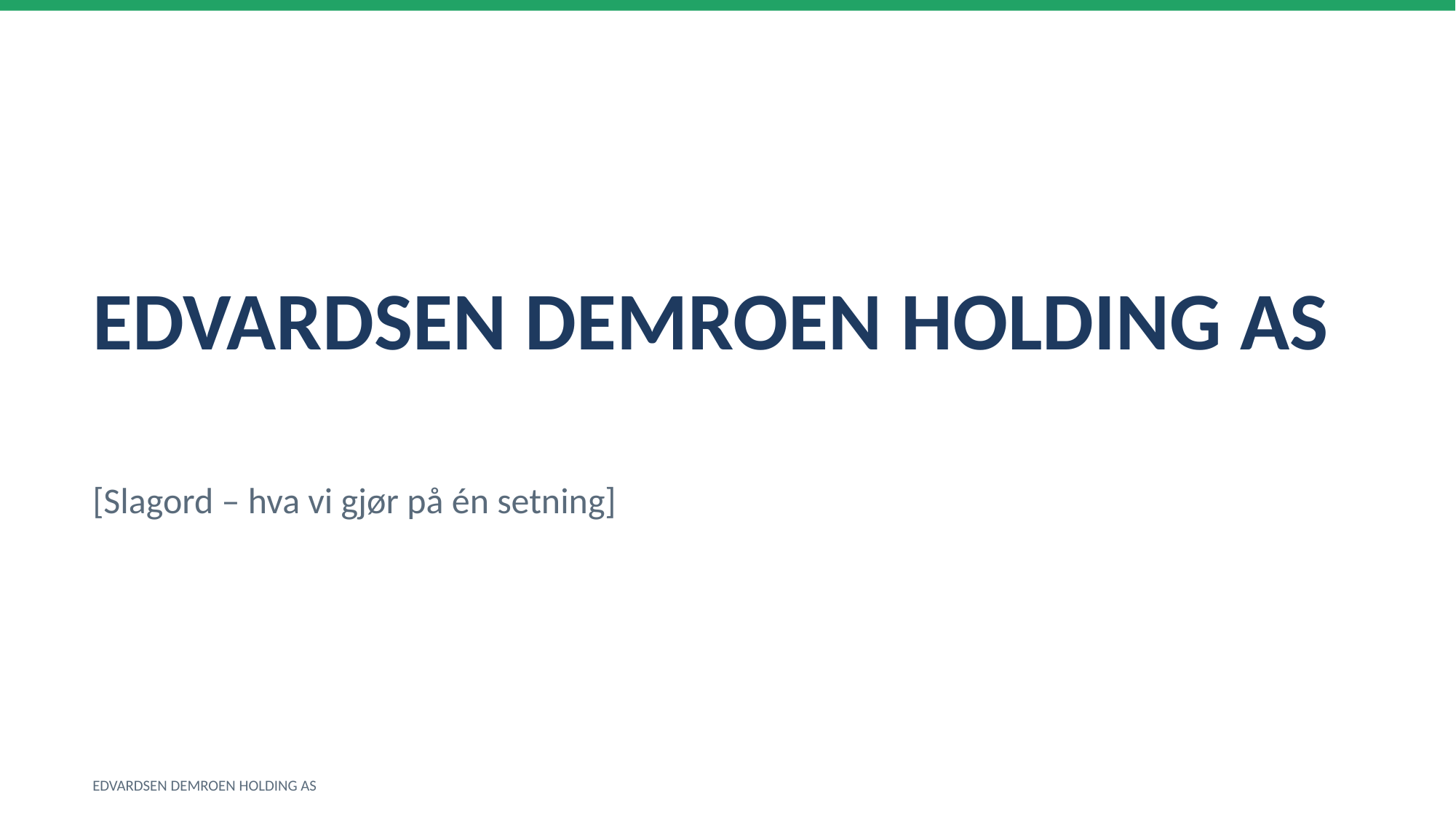

EDVARDSEN DEMROEN HOLDING AS
[Slagord – hva vi gjør på én setning]
EDVARDSEN DEMROEN HOLDING AS